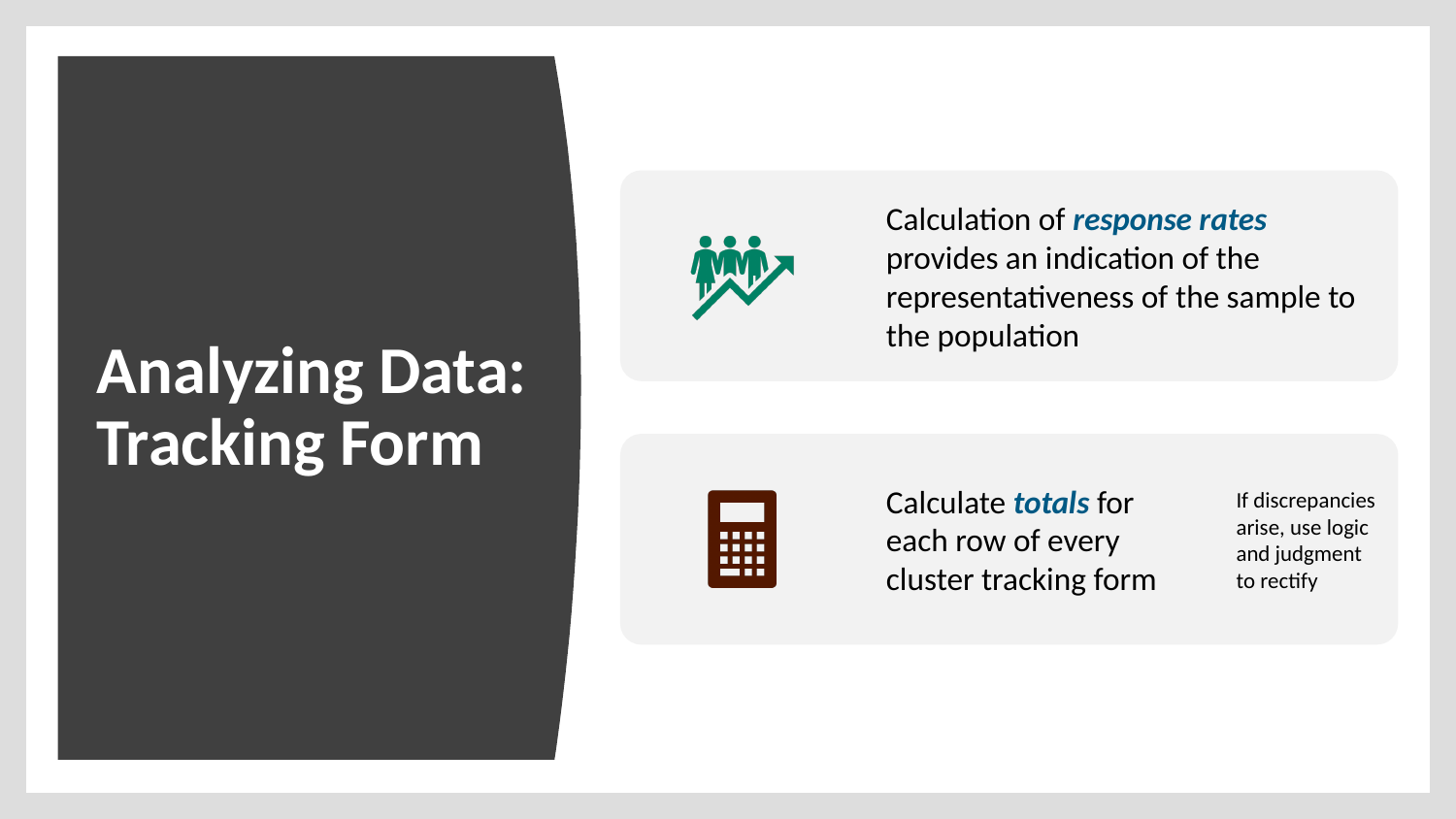

Calculation of response rates provides an indication of the representativeness of the sample to the population
Calculate totals for each row of every cluster tracking form
If discrepancies arise, use logic and judgment to rectify

# Analyzing Data: Tracking Form